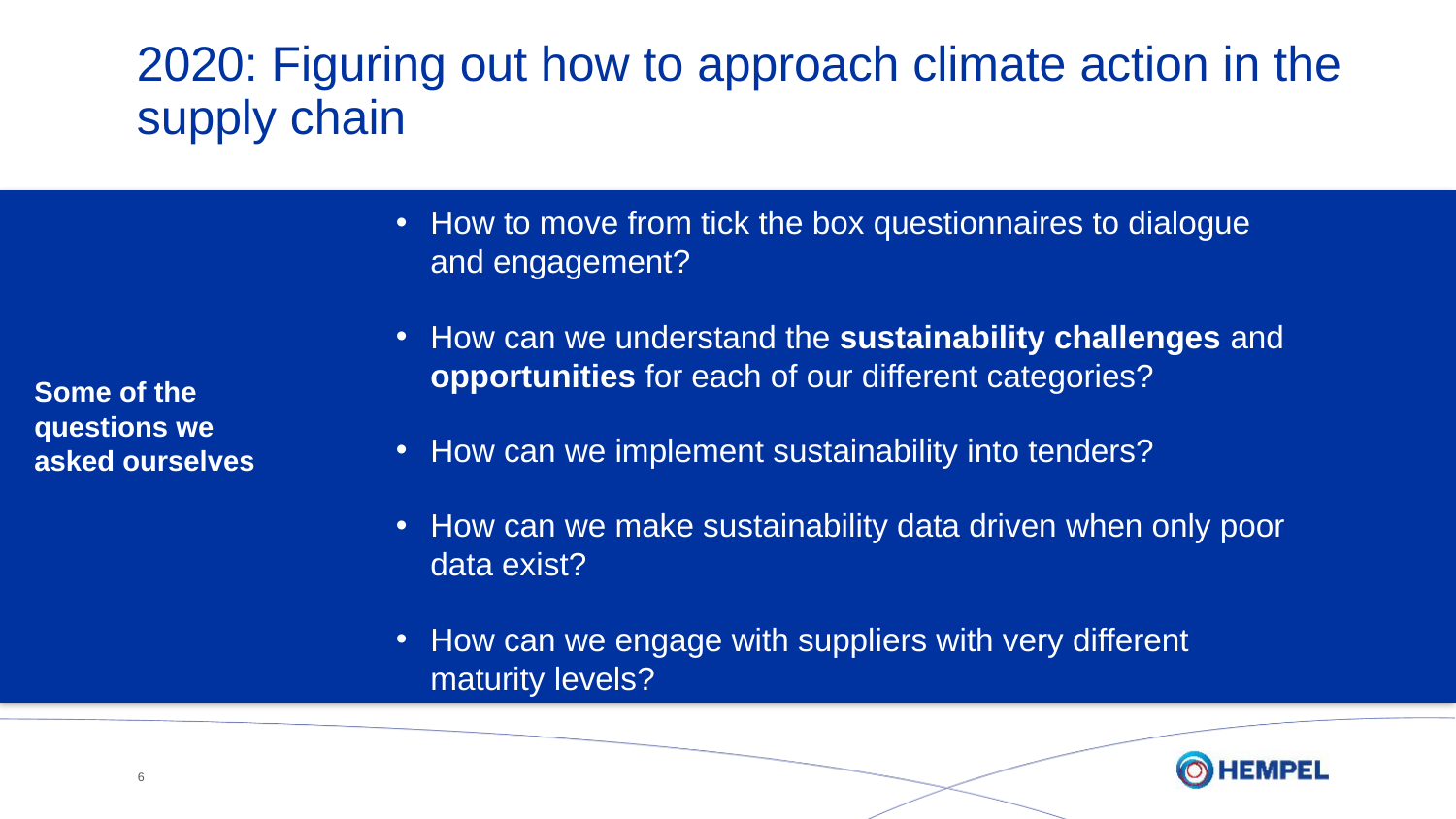

# 2020: Figuring out how to approach climate action in the supply chain

How to move from tick the box questionnaires to dialogue and engagement?
How can we understand the sustainability challenges and opportunities for each of our different categories?
How can we implement sustainability into tenders?
How can we make sustainability data driven when only poor data exist?
How can we engage with suppliers with very different maturity levels?
Some of the questions we asked ourselves
6